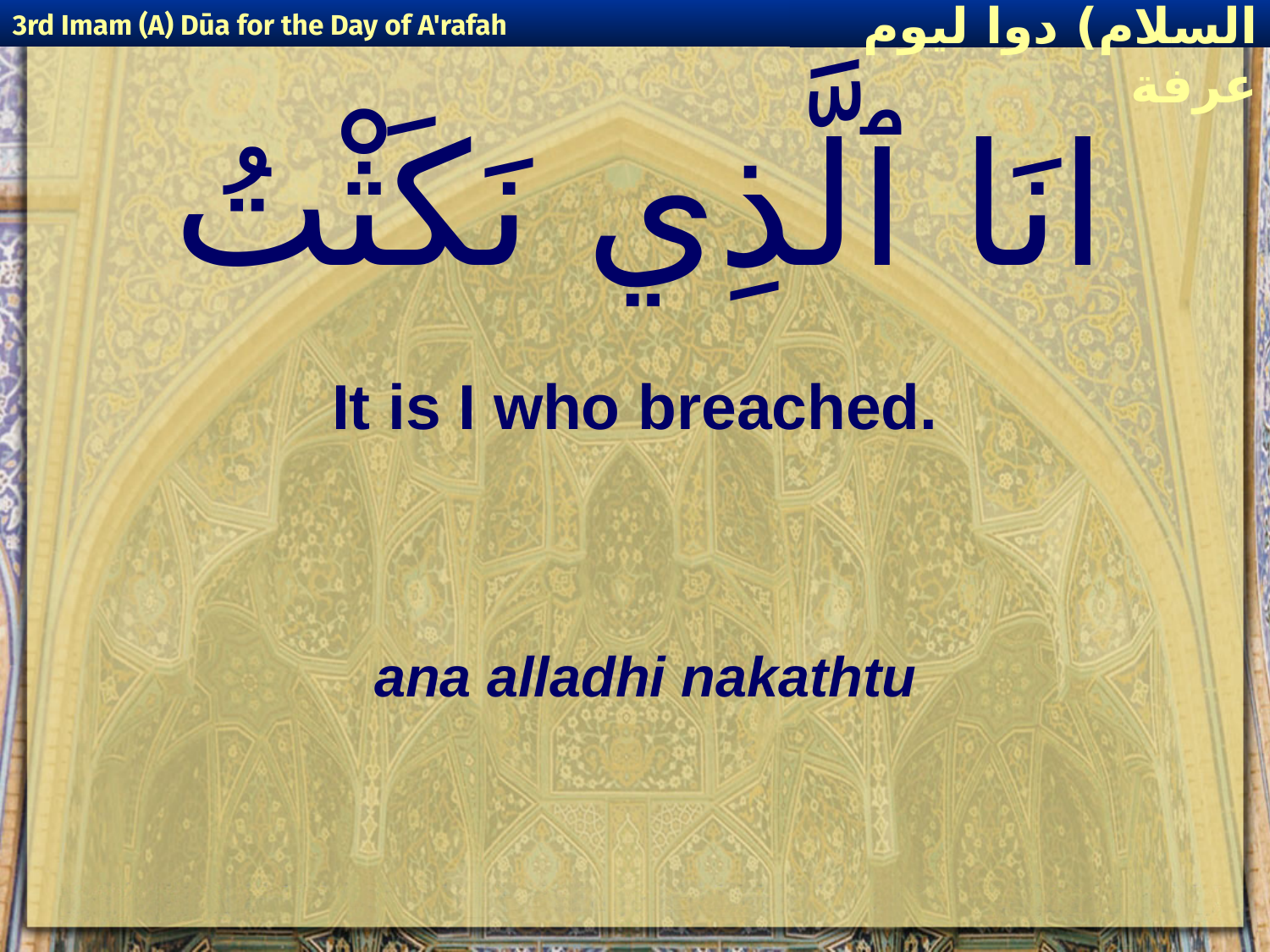

3rd Imam (A) Dūa for the Day of A'rafah
إمام حسين(عليه السلام) دوا ليوم عرفة
# انَا ٱلَّذِي نَكَثْتُ
It is I who breached.
ana alladhi nakathtu